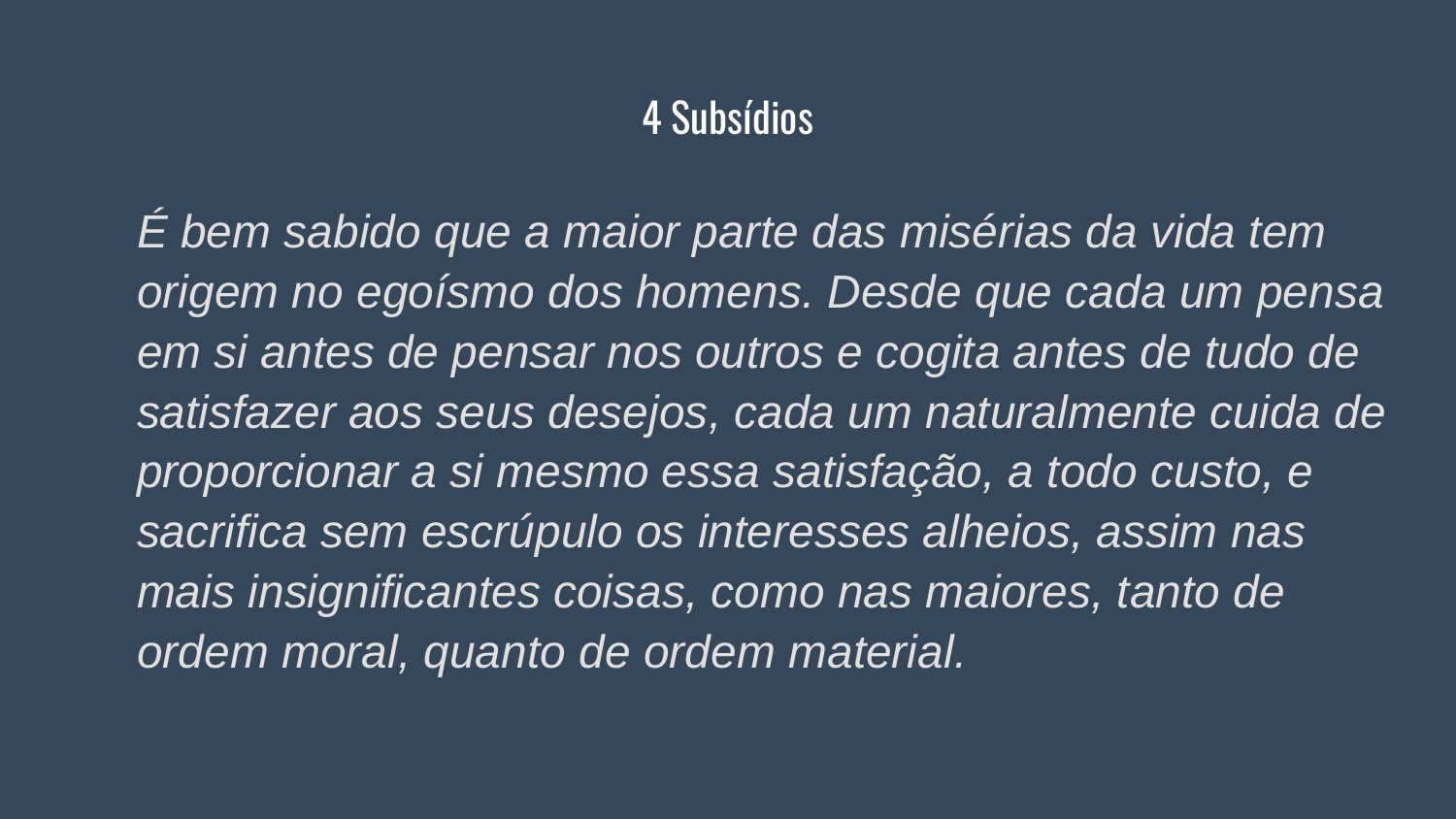

# 4 Subsídios
É bem sabido que a maior parte das misérias da vida tem origem no egoísmo dos homens. Desde que cada um pensa em si antes de pensar nos outros e cogita antes de tudo de satisfazer aos seus desejos, cada um naturalmente cuida de proporcionar a si mesmo essa satisfação, a todo custo, e sacrifica sem escrúpulo os interesses alheios, assim nas mais insignificantes coisas, como nas maiores, tanto de ordem moral, quanto de ordem material.